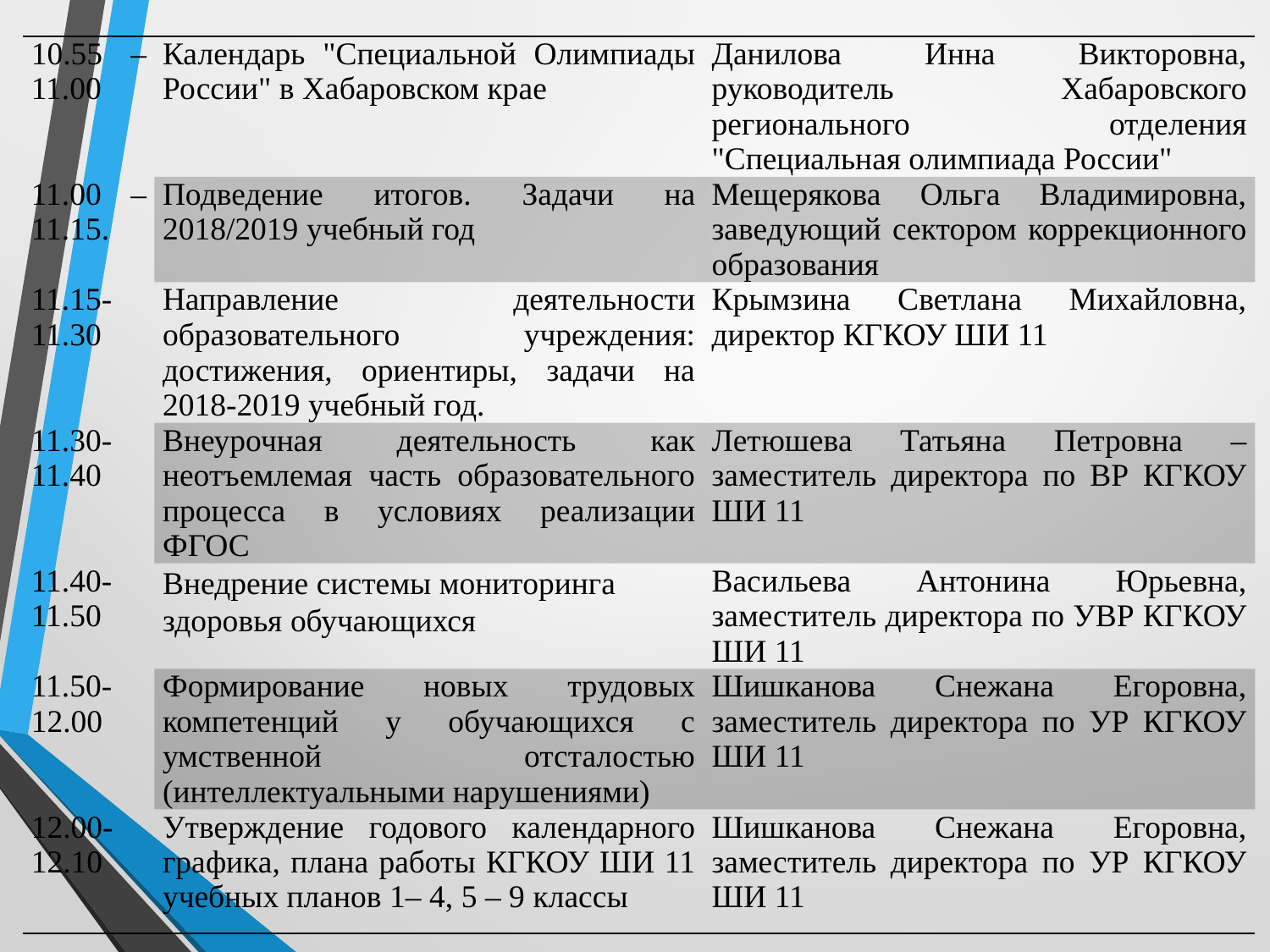

| 10.55 – 11.00 | Календарь "Специальной Олимпиады России" в Хабаровском крае | Данилова Инна Викторовна, руководитель Хабаровского регионального отделения "Специальная олимпиада России" |
| --- | --- | --- |
| 11.00 – 11.15. | Подведение итогов. Задачи на 2018/2019 учебный год | Мещерякова Ольга Владимировна, заведующий сектором коррекционного образования |
| 11.15-11.30 | Направление деятельности образовательного учреждения: достижения, ориентиры, задачи на 2018-2019 учебный год. | Крымзина Светлана Михайловна, директор КГКОУ ШИ 11 |
| 11.30-11.40 | Внеурочная деятельность как неотъемлемая часть образовательного процесса в условиях реализации ФГОС | Летюшева Татьяна Петровна – заместитель директора по ВР КГКОУ ШИ 11 |
| 11.40-11.50 | Внедрение системы мониторинга здоровья обучающихся | Васильева Антонина Юрьевна, заместитель директора по УВР КГКОУ ШИ 11 |
| 11.50-12.00 | Формирование новых трудовых компетенций у обучающихся с умственной отсталостью (интеллектуальными нарушениями) | Шишканова Снежана Егоровна, заместитель директора по УР КГКОУ ШИ 11 |
| 12.00-12.10 | Утверждение годового календарного графика, плана работы КГКОУ ШИ 11 учебных планов 1– 4, 5 – 9 классы | Шишканова Снежана Егоровна, заместитель директора по УР КГКОУ ШИ 11 |